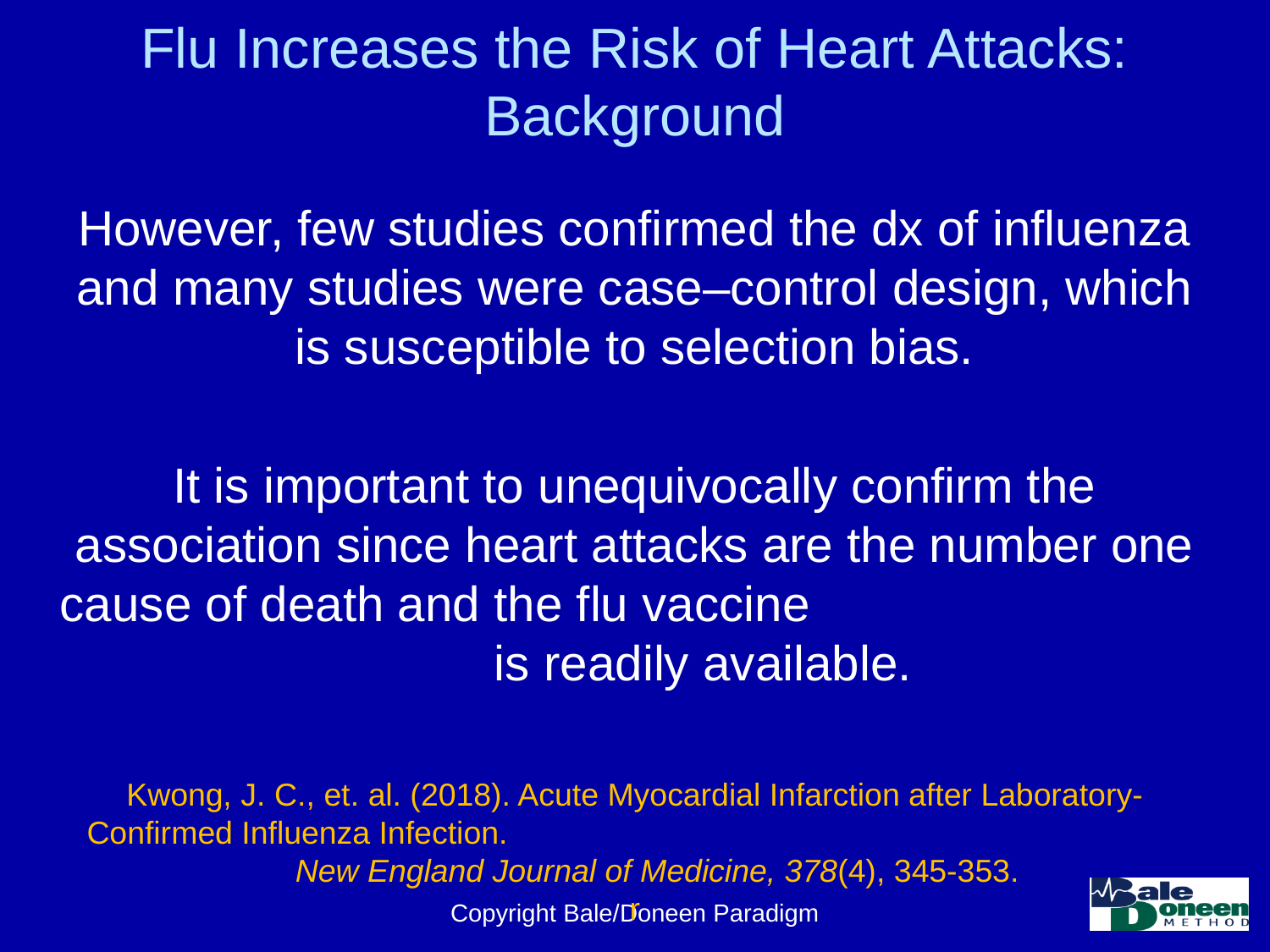

# Flu Increases the Risk of Heart Attacks: Background
However, few studies confirmed the dx of influenza and many studies were case–control design, which is susceptible to selection bias.

It is important to unequivocally confirm the association since heart attacks are the number one cause of death and the flu vaccine                                        is readily available.
Kwong, J. C., et. al. (2018). Acute Myocardial Infarction after Laboratory-Confirmed Influenza Infection.                                                                                   New England Journal of Medicine, 378(4), 345-353.
r

Copyright Bale/Doneen Paradigm